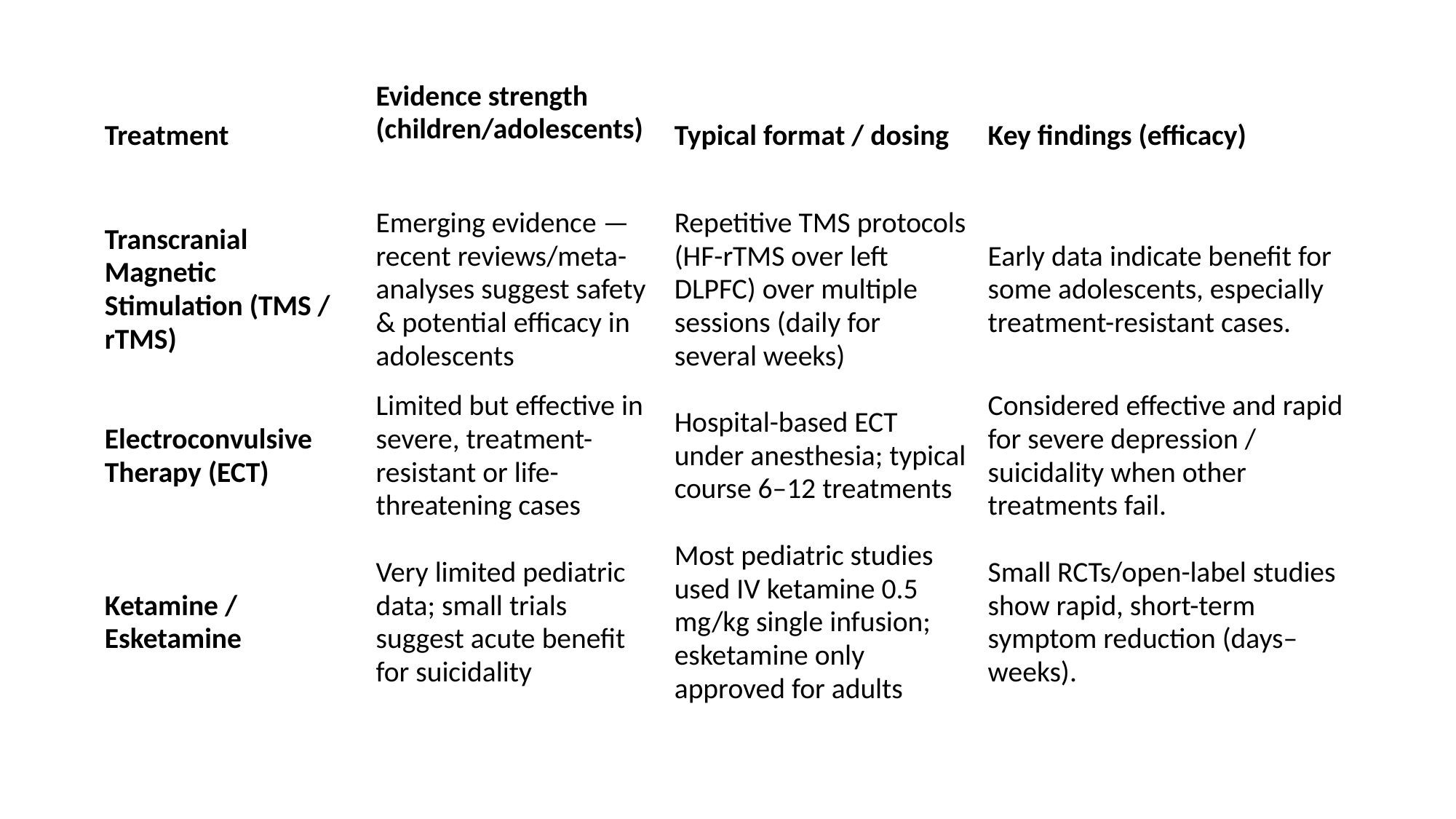

| Treatment | Evidence strength (children/adolescents) | Typical format / dosing | Key findings (efficacy) |
| --- | --- | --- | --- |
| Transcranial Magnetic Stimulation (TMS / rTMS) | Emerging evidence — recent reviews/meta-analyses suggest safety & potential efficacy in adolescents | Repetitive TMS protocols (HF-rTMS over left DLPFC) over multiple sessions (daily for several weeks) | Early data indicate benefit for some adolescents, especially treatment-resistant cases. |
| Electroconvulsive Therapy (ECT) | Limited but effective in severe, treatment-resistant or life-threatening cases | Hospital-based ECT under anesthesia; typical course 6–12 treatments | Considered effective and rapid for severe depression / suicidality when other treatments fail. |
| Ketamine / Esketamine | Very limited pediatric data; small trials suggest acute benefit for suicidality | Most pediatric studies used IV ketamine 0.5 mg/kg single infusion; esketamine only approved for adults | Small RCTs/open-label studies show rapid, short-term symptom reduction (days–weeks). |
|  |  |  |  |